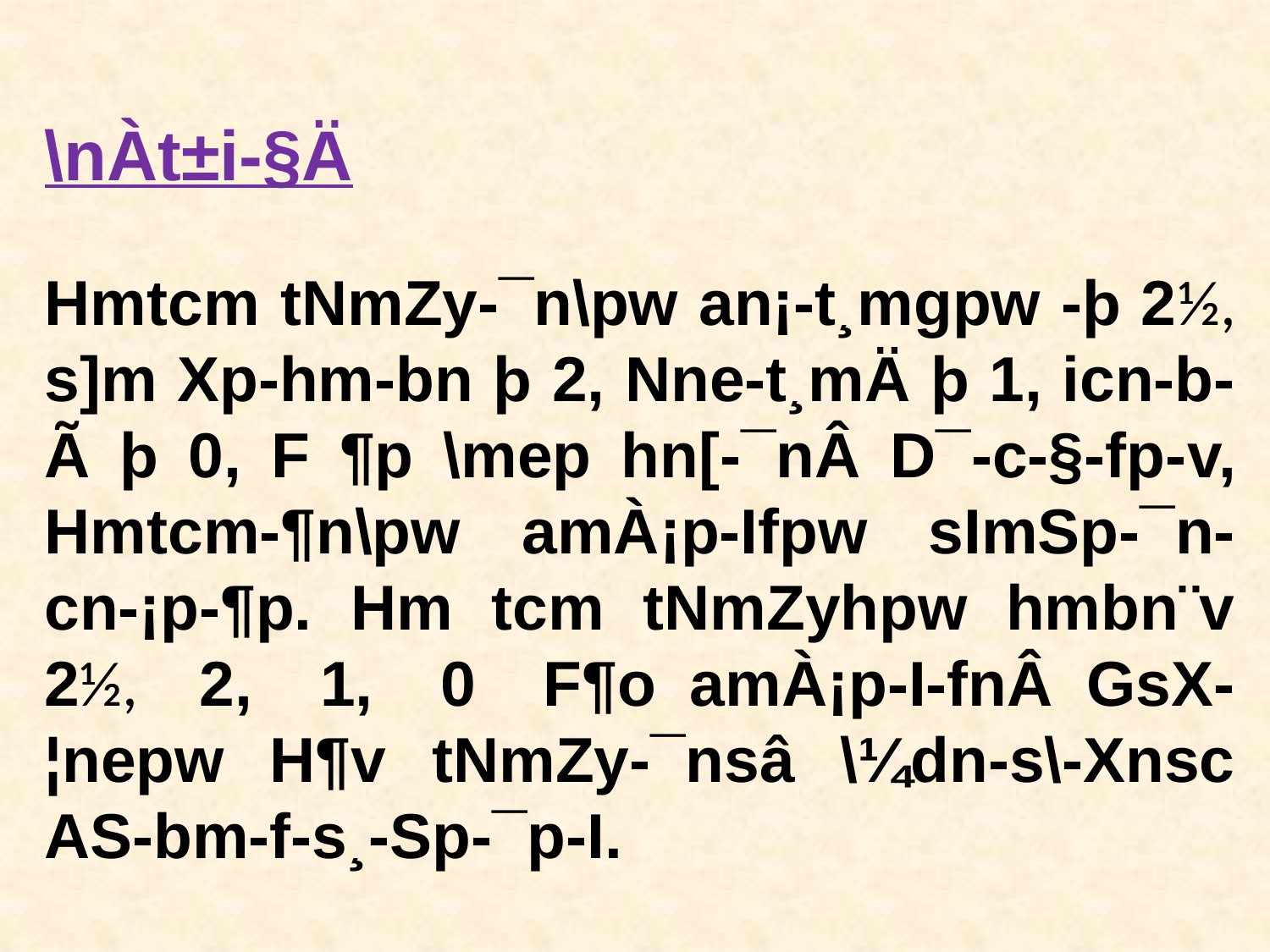

# \nÀt±i-§Ä Hmtcm tNmZy-¯n\pw an¡-t¸mgpw -þ 2½, s]m Xp-hm-bn þ 2, Nne-t¸mÄ þ 1, icn-b-Ã þ 0, F ¶p \mep hn[-¯nÂ D¯-c-§-fp-­v, Hmtcm-¶n\pw amÀ¡p-Ifpw sImSp-¯n-cn-¡p-¶p. Hm tcm tNmZyhpw hmbn¨v 2½,  2,  1,  0  F¶o amÀ¡p-I-fnÂ GsX-¦nepw H¶v tNmZy-¯nsâ \¼dn-s\-Xnsc AS-bm-f-s¸-Sp-¯p-I.